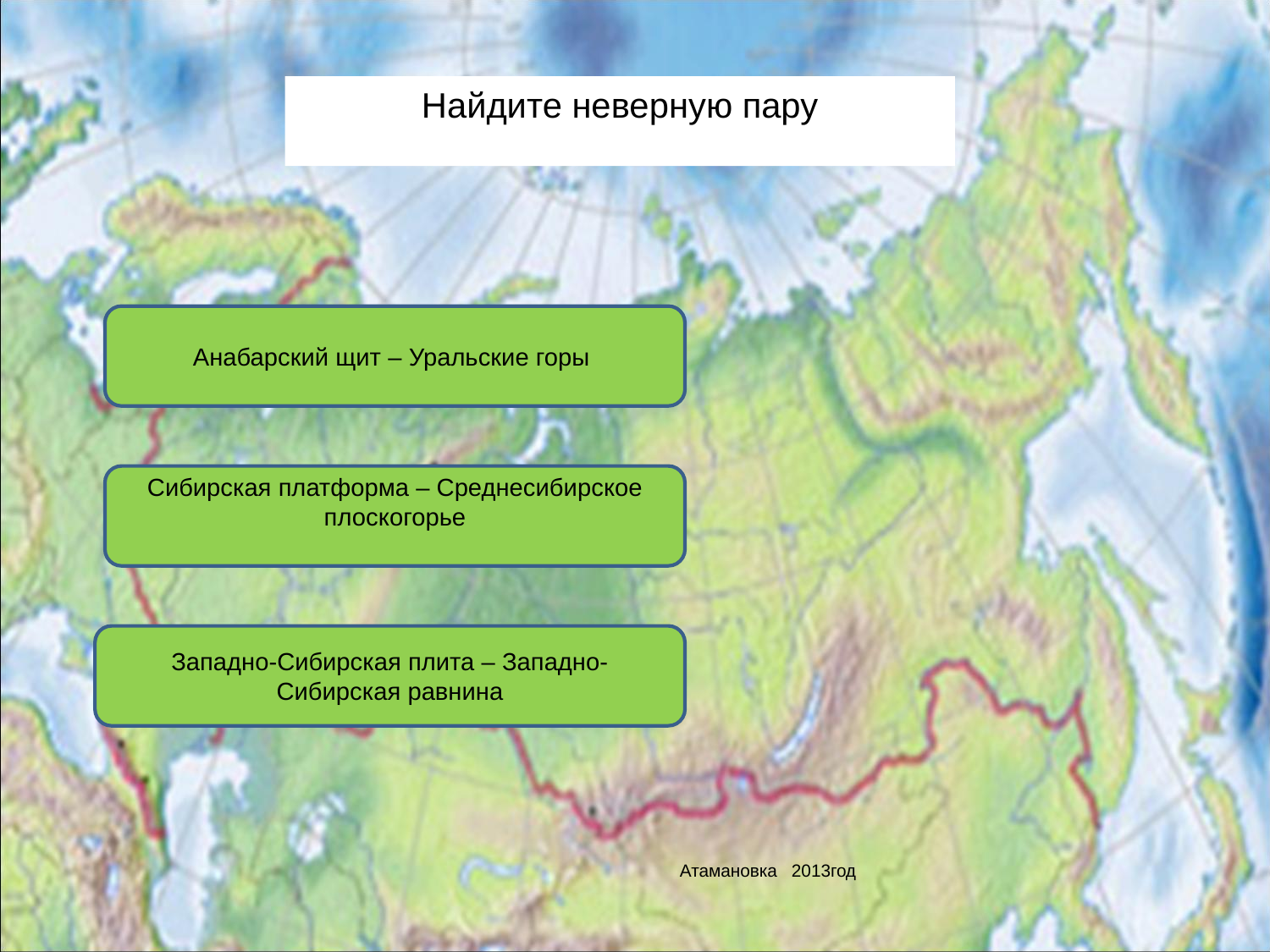

Найдите неверную пару
Анабарский щит – Уральские горы
Сибирская платформа – Среднесибирское плоскогорье

Западно-Сибирская плита – Западно-Сибирская равнина
Атамановка   2013год